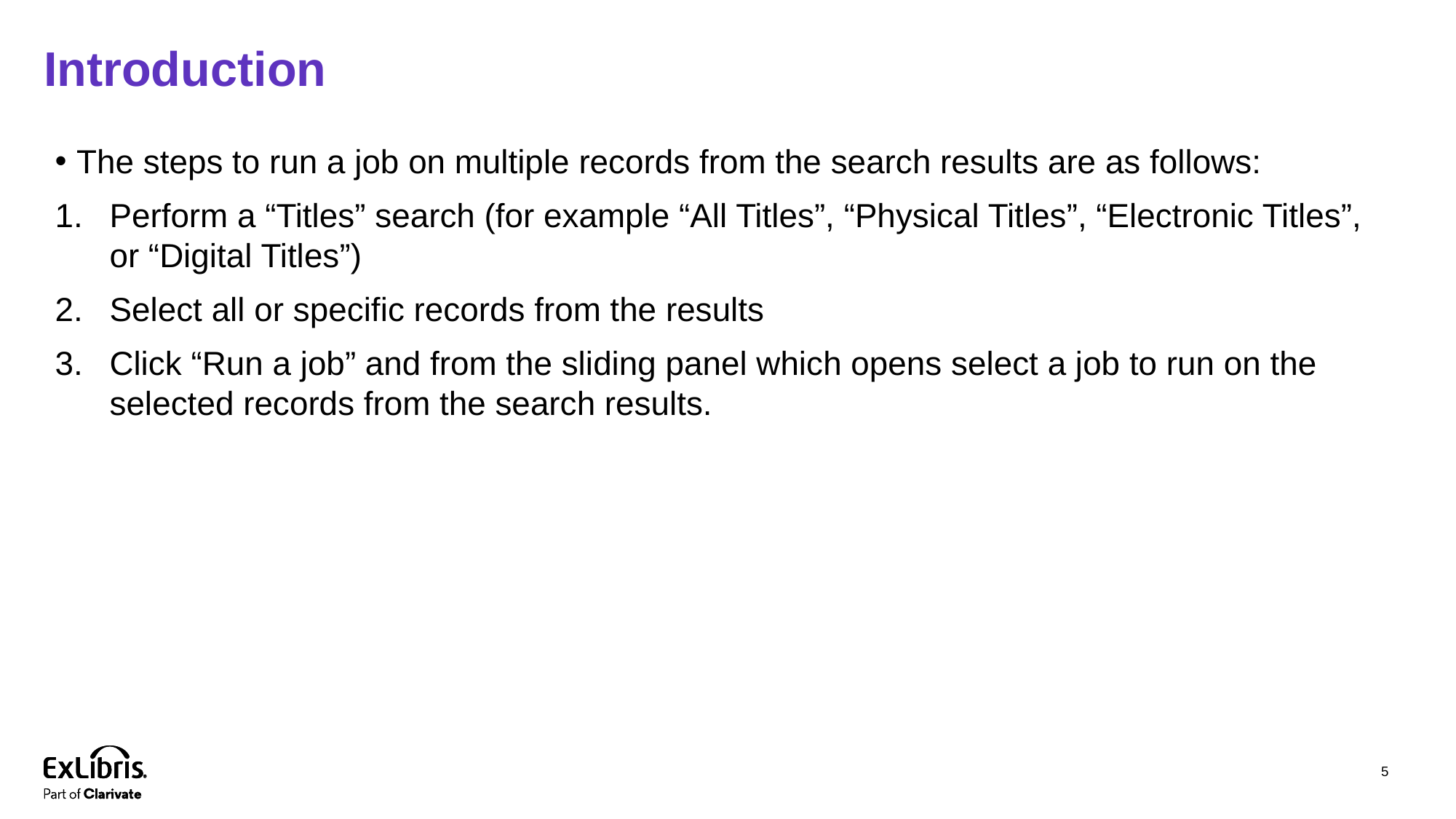

# Introduction
The steps to run a job on multiple records from the search results are as follows:
Perform a “Titles” search (for example “All Titles”, “Physical Titles”, “Electronic Titles”, or “Digital Titles”)
Select all or specific records from the results
Click “Run a job” and from the sliding panel which opens select a job to run on the selected records from the search results.

5